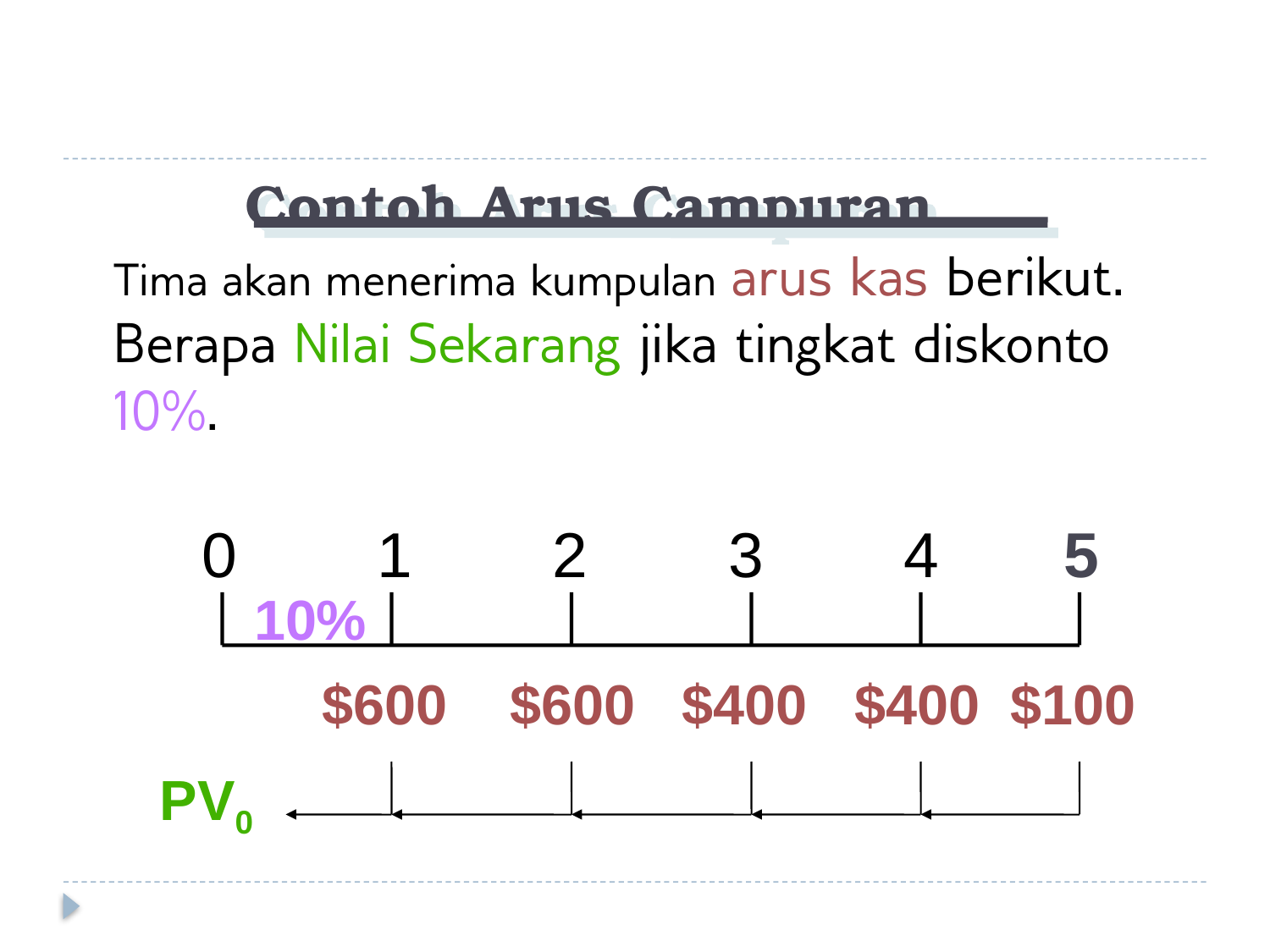

# Contoh Arus Campuran

	Tima akan menerima kumpulan arus kas berikut.  Berapa Nilai Sekarang jika tingkat diskonto 10%.

  0        1        2        3        4       5
10%

 $600    $600   $400   $400  $100
PV0